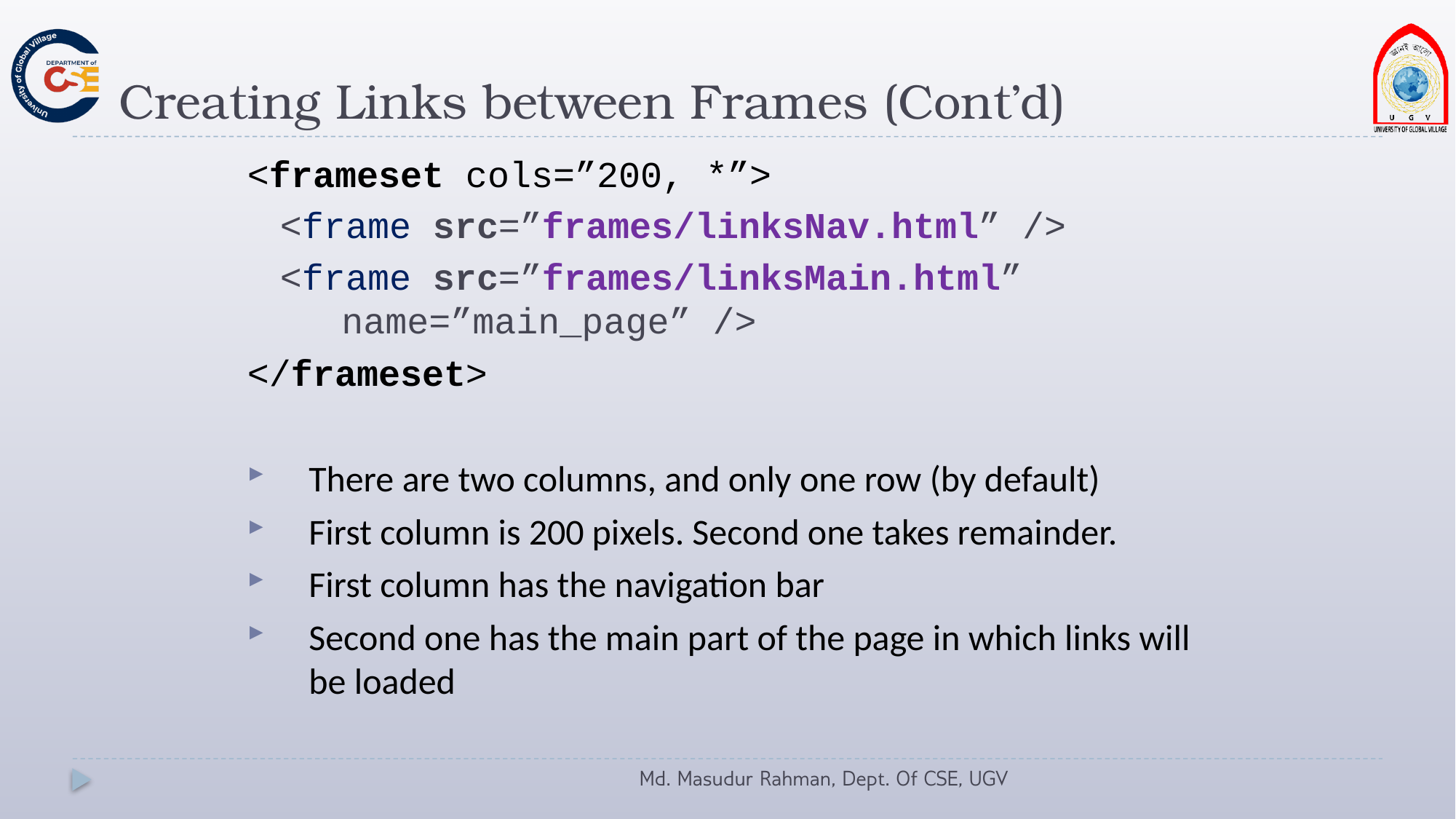

# Creating Links between Frames (Cont’d)
<frameset cols=”200, *”>
<frame src=”frames/linksNav.html” />
<frame src=”frames/linksMain.html” name=”main_page” />
</frameset>

There are two columns, and only one row (by default)
First column is 200 pixels. Second one takes remainder.
First column has the navigation bar
Second one has the main part of the page in which links will be loaded

Md. Masudur Rahman, Dept. Of CSE, UGV